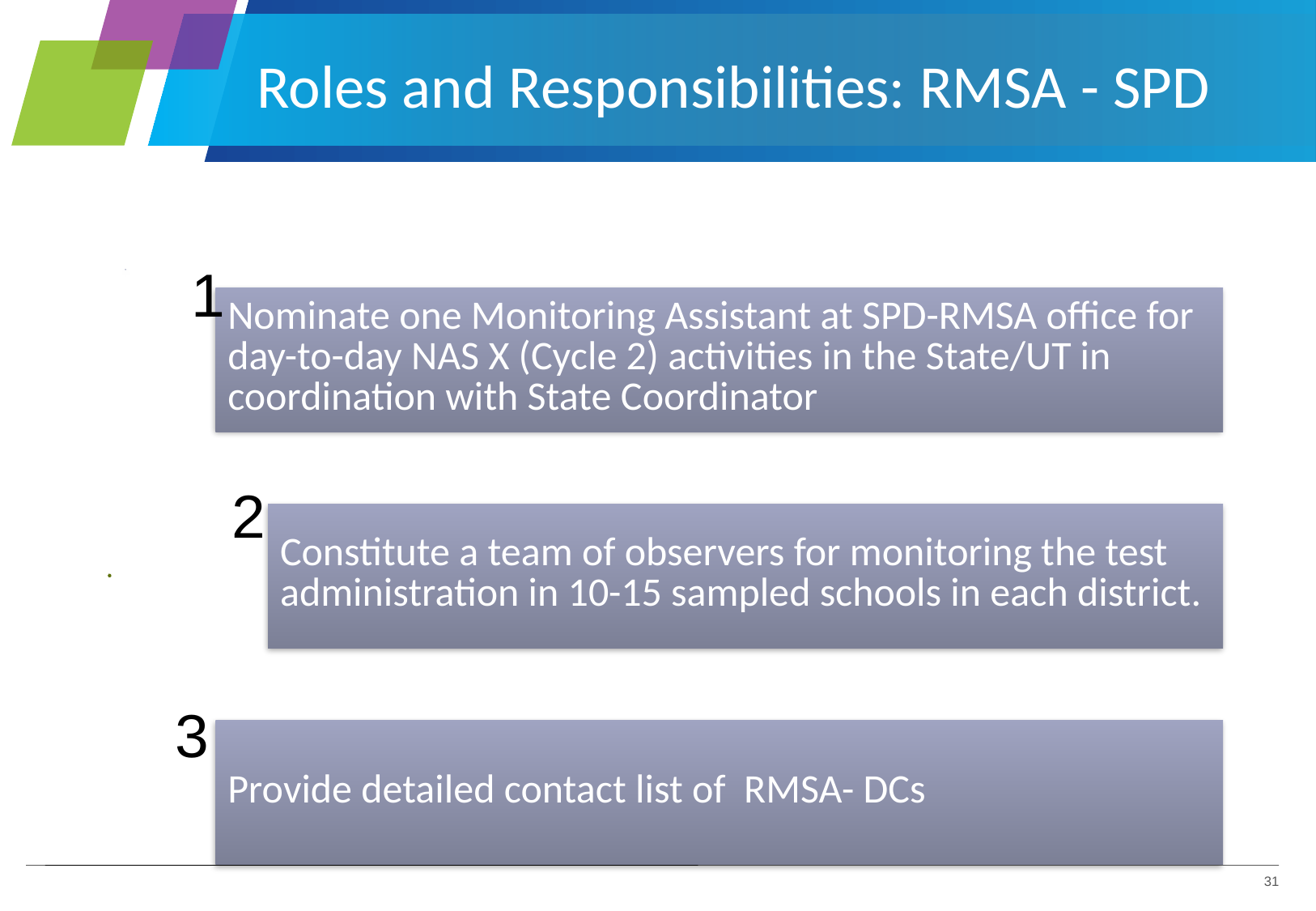

# Roles and Responsibilities: RMSA - SPD
Nominate one Monitoring Assistant at SPD-RMSA office for day-to-day NAS X (Cycle 2) activities in the State/UT in coordination with State Coordinator
Constitute a team of observers for monitoring the test administration in 10-15 sampled schools in each district.
Provide detailed contact list of  RMSA- DCs
1
2
3